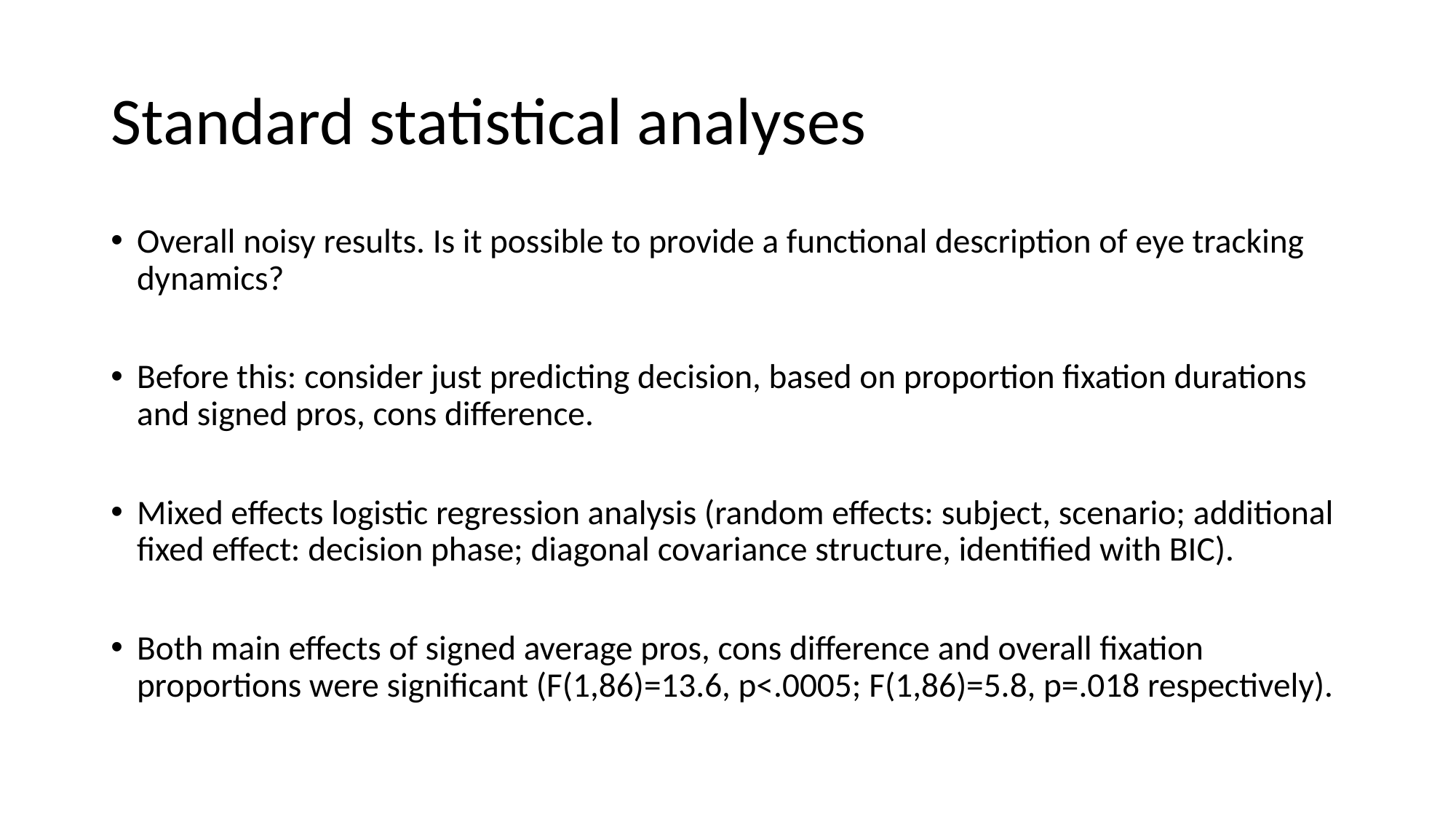

# Standard statistical analyses
Overall noisy results. Is it possible to provide a functional description of eye tracking dynamics?

Before this: consider just predicting decision, based on proportion fixation durations and signed pros, cons difference.

Mixed effects logistic regression analysis (random effects: subject, scenario; additional fixed effect: decision phase; diagonal covariance structure, identified with BIC).

Both main effects of signed average pros, cons difference and overall fixation proportions were significant (F(1,86)=13.6, p<.0005; F(1,86)=5.8, p=.018 respectively).